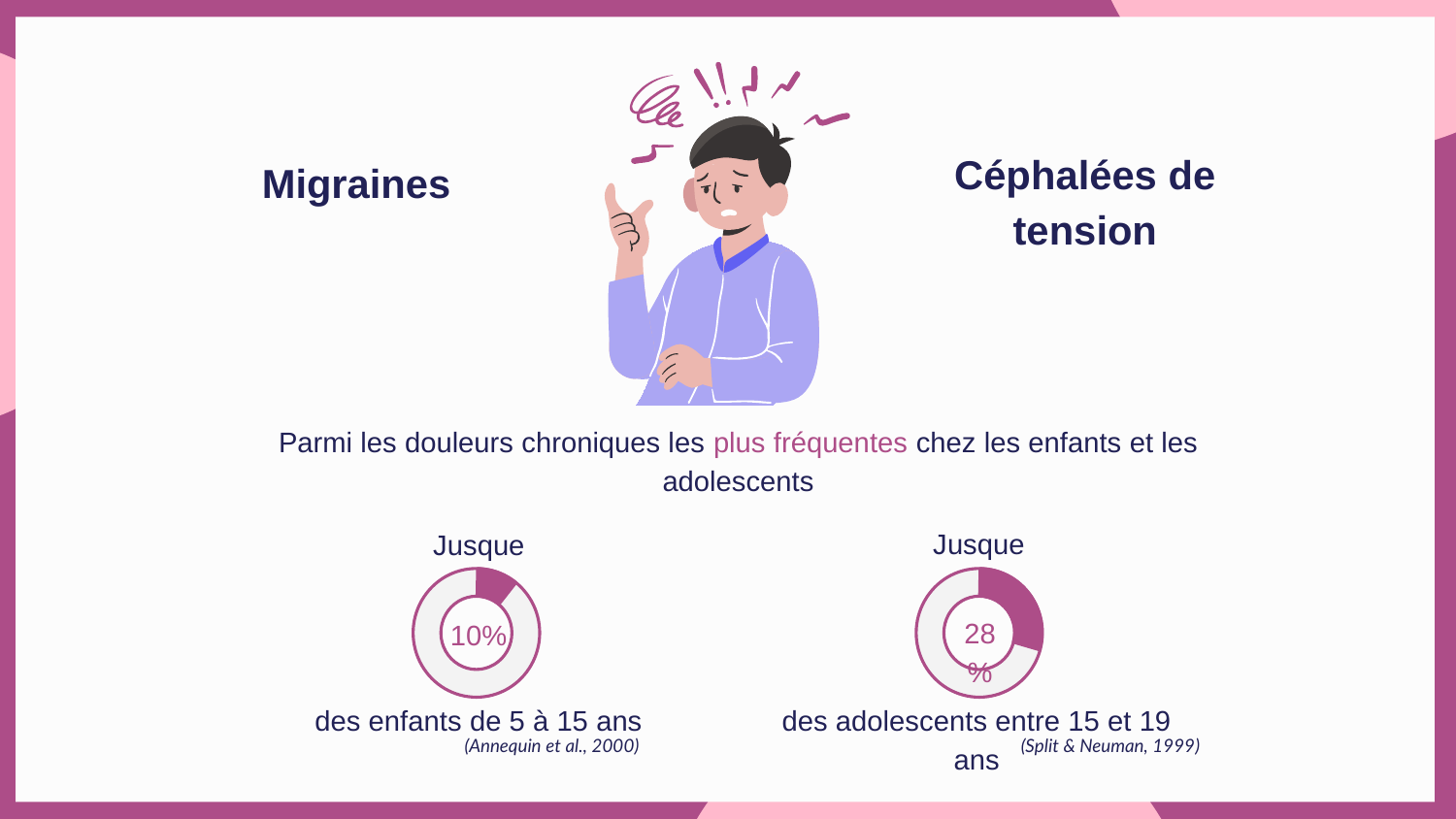

Céphalées de tension
Migraines
Parmi les douleurs chroniques les plus fréquentes chez les enfants et les adolescents
Jusque
Jusque

28%
10%
des adolescents entre 15 et 19 ans
des enfants de 5 à 15 ans
(Annequin et al., 2000)
(Split & Neuman, 1999)